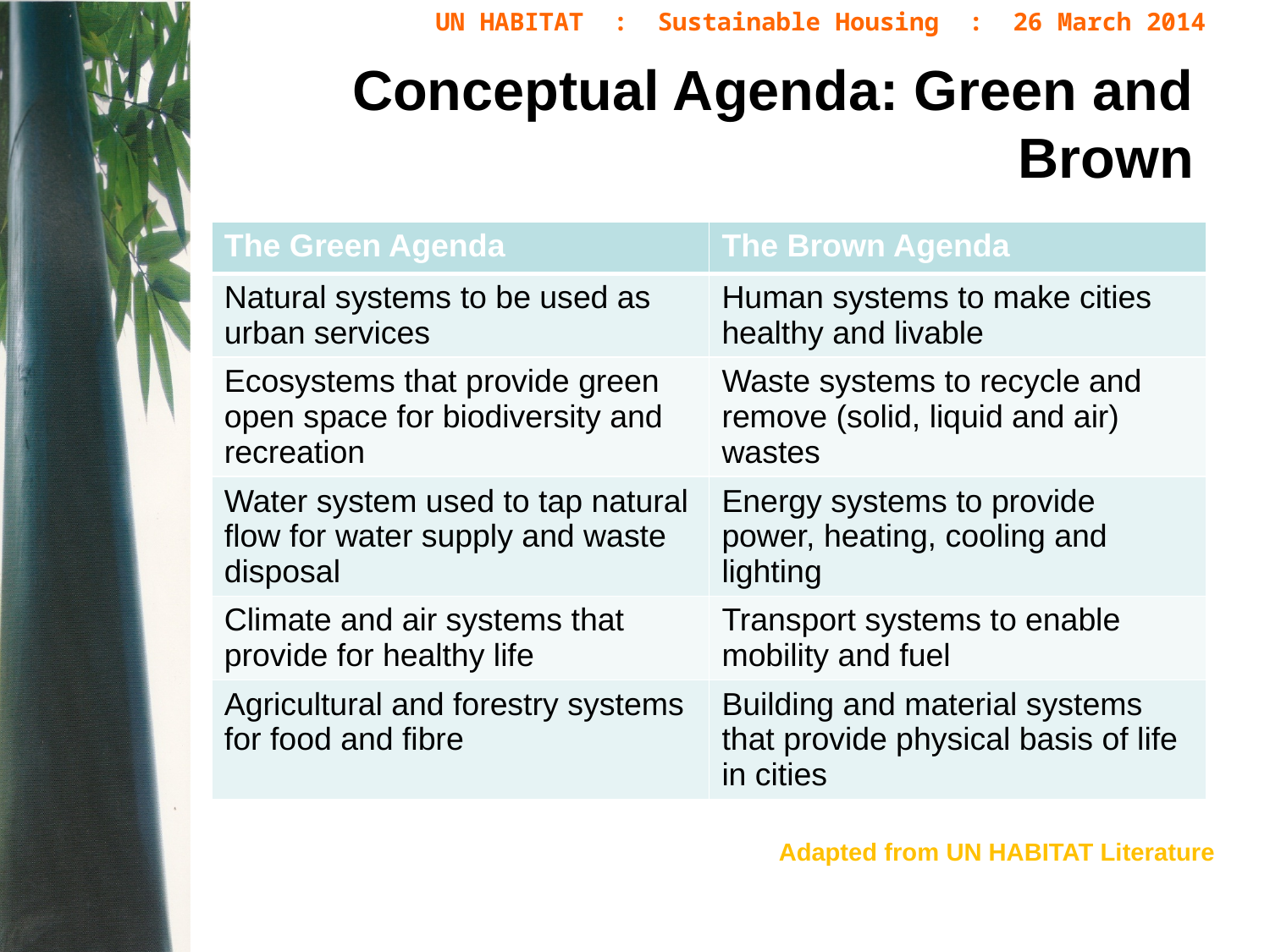

# Conceptual Agenda: Green and Brown
| The Green Agenda | The Brown Agenda |
| --- | --- |
| Natural systems to be used as urban services | Human systems to make cities healthy and livable |
| Ecosystems that provide green open space for biodiversity and recreation | Waste systems to recycle and remove (solid, liquid and air) wastes |
| Water system used to tap natural flow for water supply and waste disposal | Energy systems to provide power, heating, cooling and lighting |
| Climate and air systems that provide for healthy life | Transport systems to enable mobility and fuel |
| Agricultural and forestry systems for food and fibre | Building and material systems that provide physical basis of life in cities |
Adapted from UN HABITAT Literature